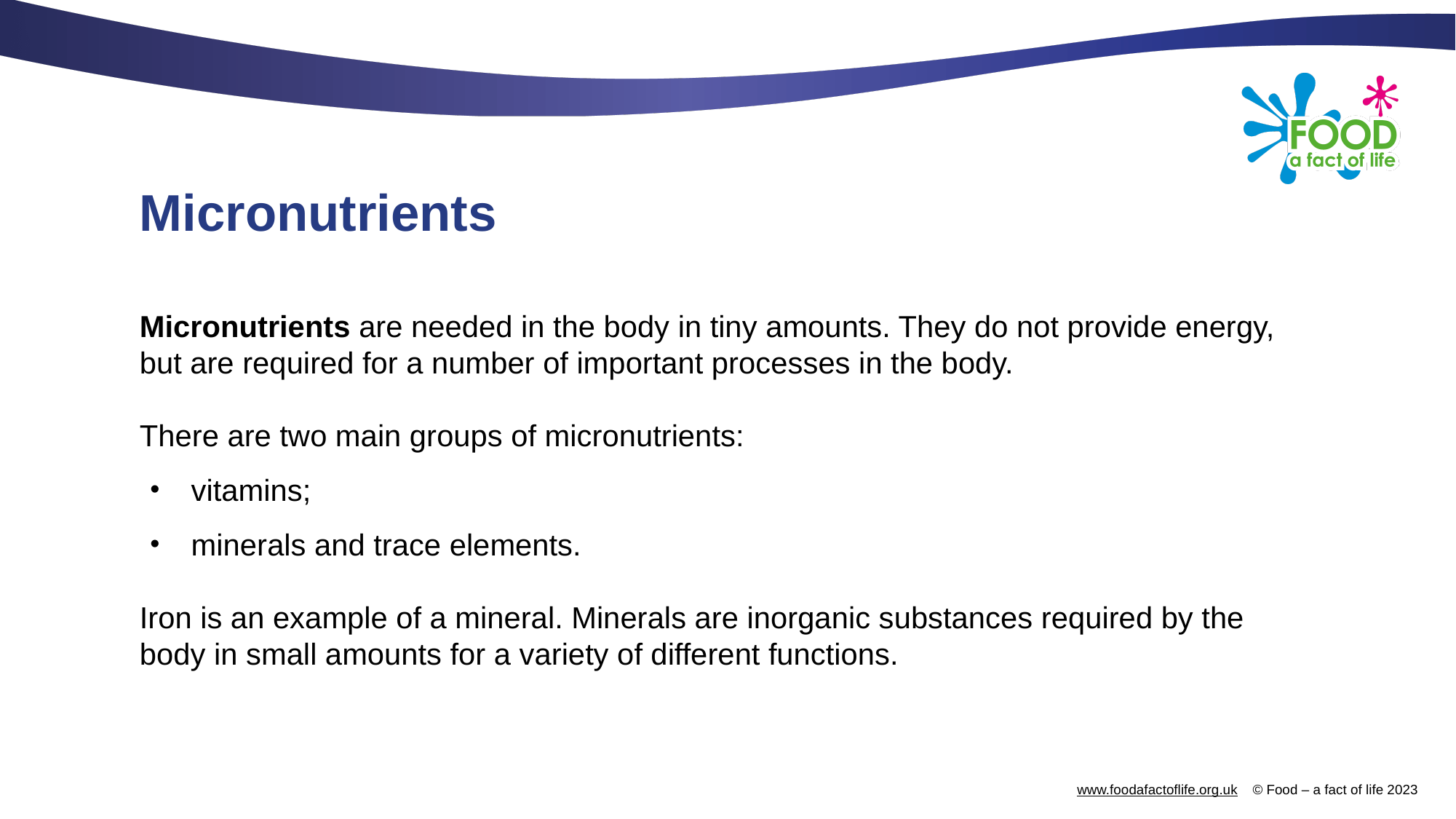

# Micronutrients
Micronutrients are needed in the body in tiny amounts. They do not provide energy, but are required for a number of important processes in the body.

There are two main groups of micronutrients:
vitamins;
minerals and trace elements.

Iron is an example of a mineral. Minerals are inorganic substances required by the body in small amounts for a variety of different functions.